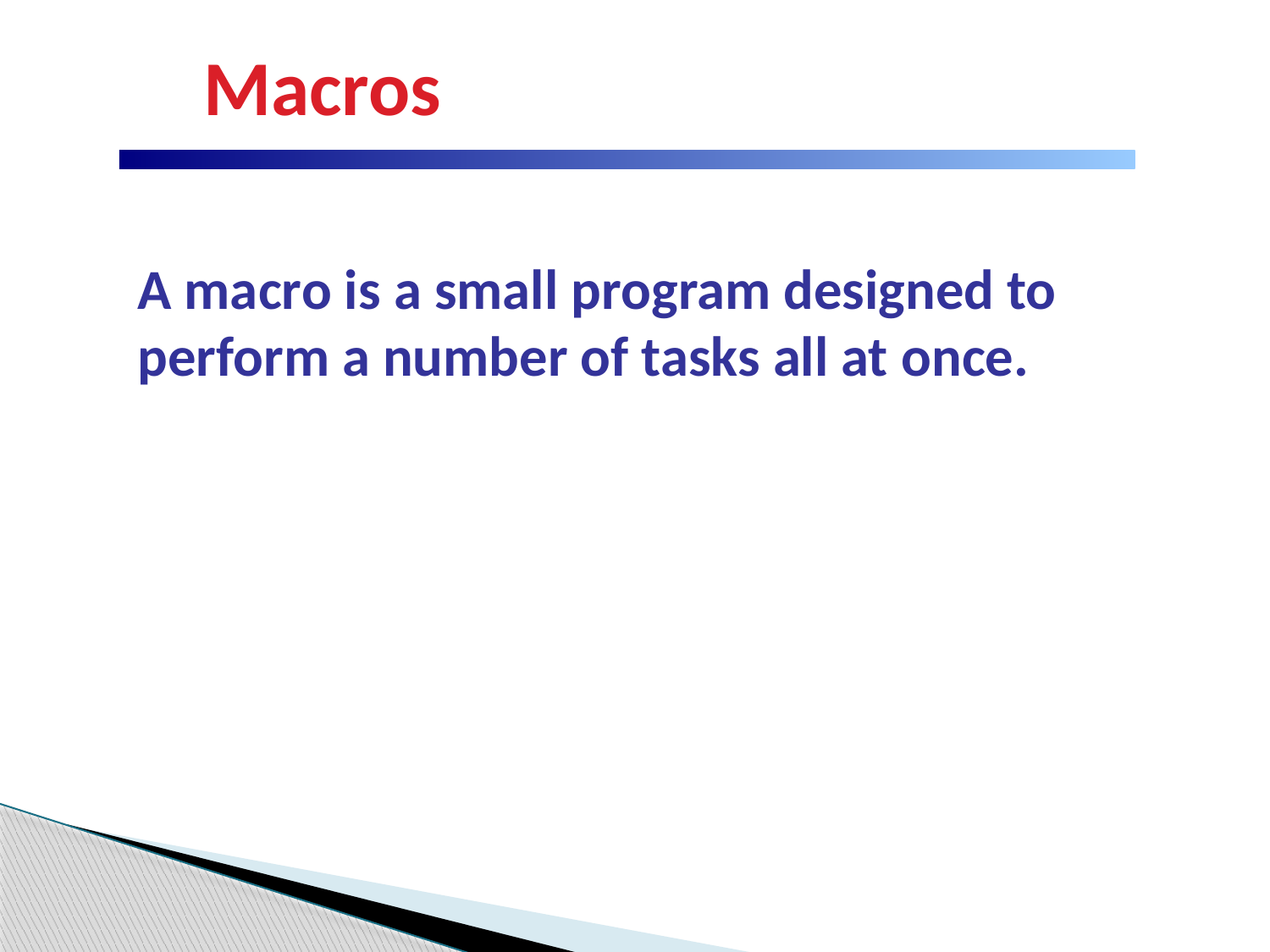

| Macros |
| --- |

A macro is a small program designed to perform a number of tasks all at once.